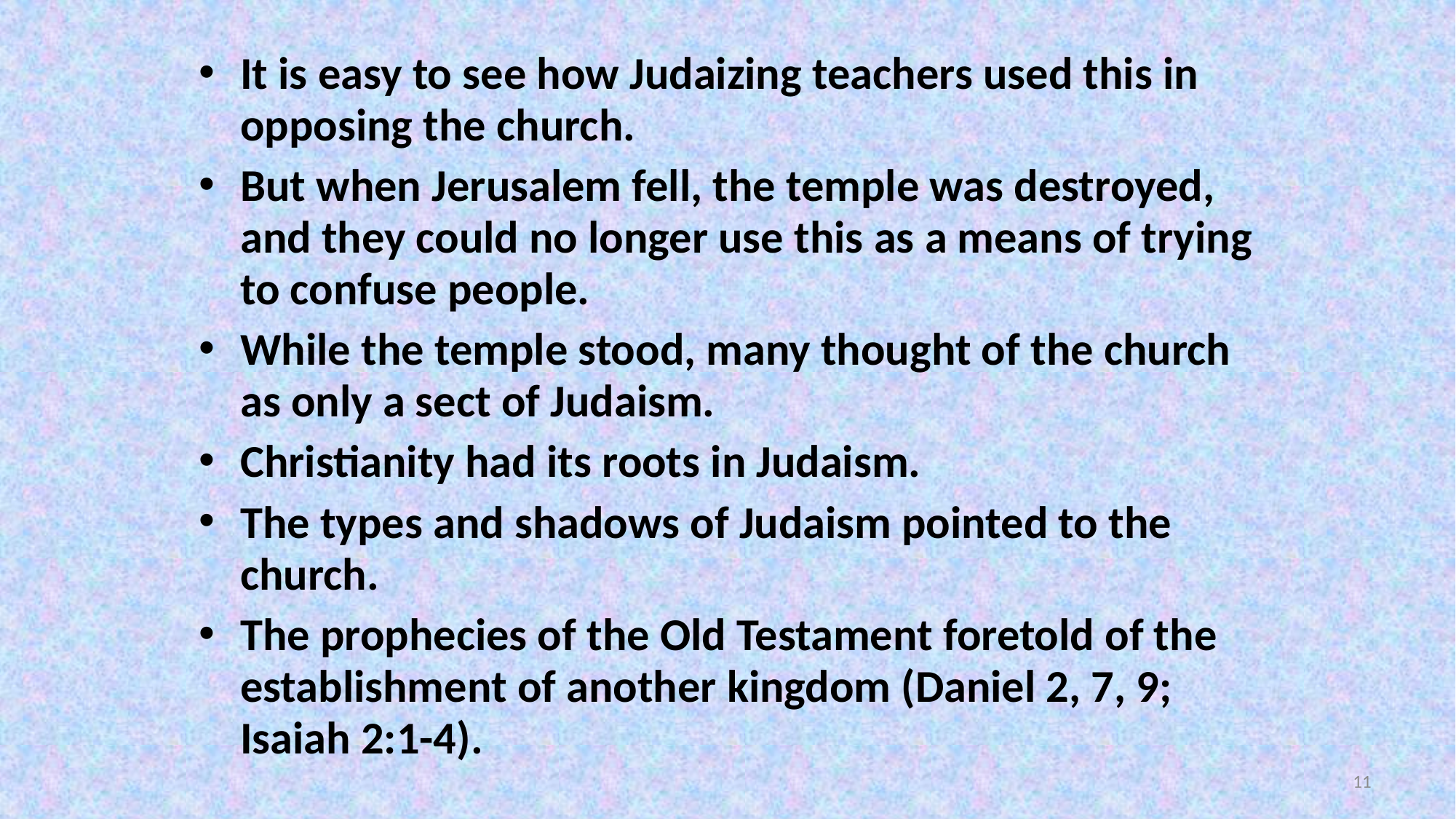

It is easy to see how Judaizing teachers used this in opposing the church.
But when Jerusalem fell, the temple was destroyed, and they could no longer use this as a means of trying to confuse people.
While the temple stood, many thought of the church as only a sect of Judaism.
Christianity had its roots in Judaism.
The types and shadows of Judaism pointed to the church.
The prophecies of the Old Testament foretold of the establishment of another kingdom (Daniel 2, 7, 9; Isaiah 2:1-4).

11